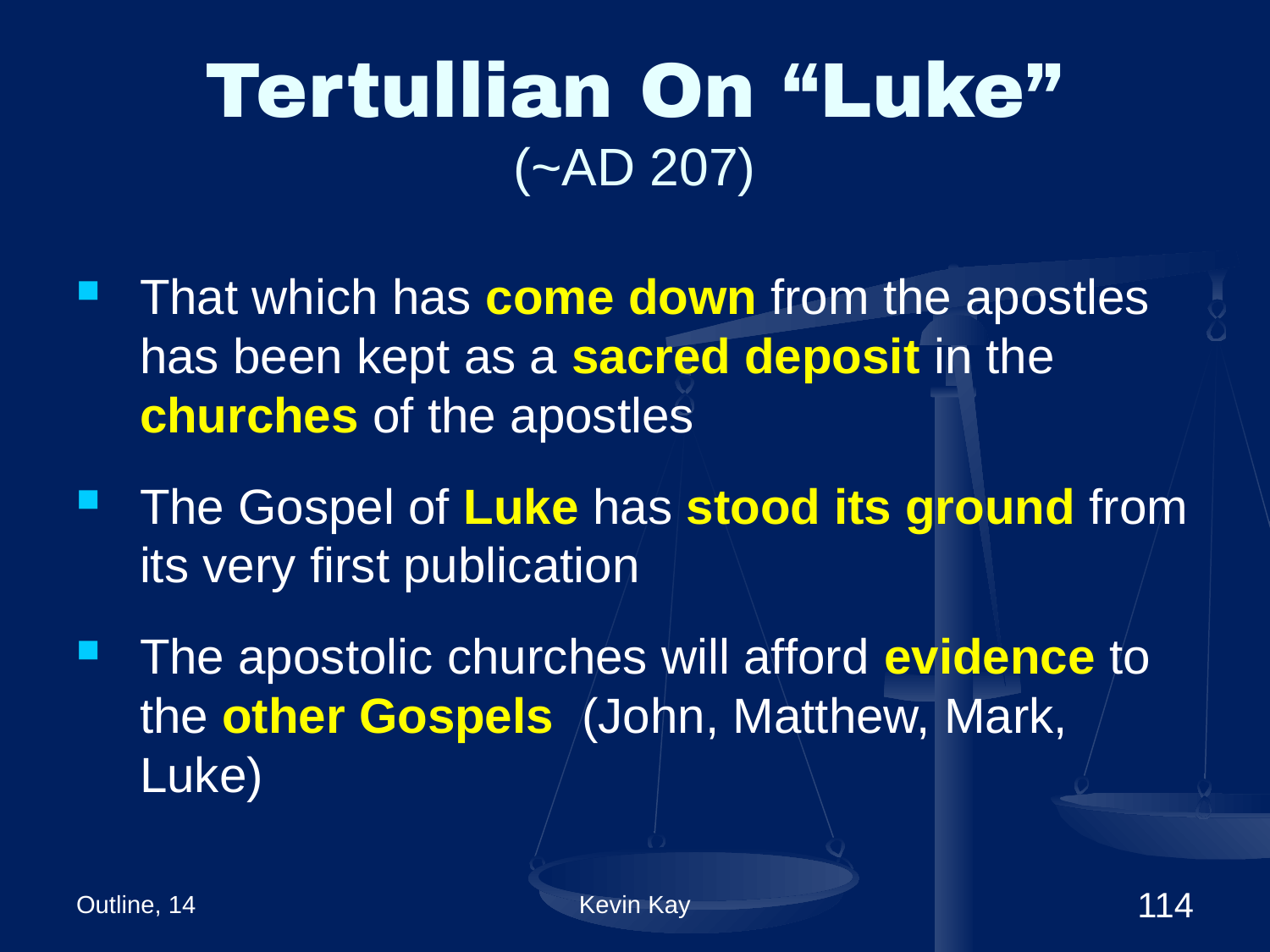

# Tertullian On “Luke” (~AD 207)
That which has come down from the apostles has been kept as a sacred deposit in the churches of the apostles
The Gospel of Luke has stood its ground from its very first publication
The apostolic churches will afford evidence to the other Gospels  (John, Matthew, Mark, Luke)

Outline, 14
Kevin Kay
114